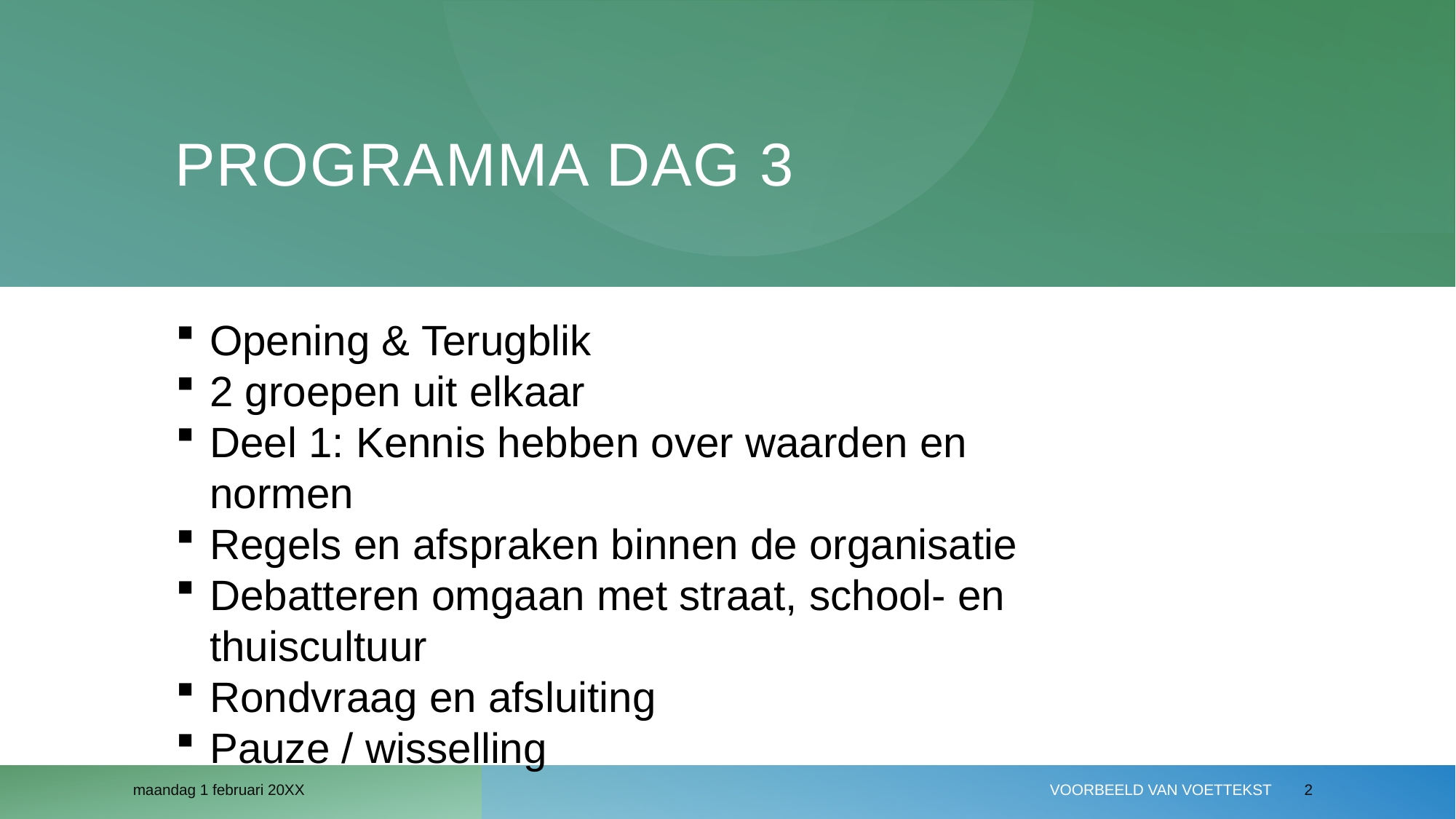

# Programma dag 3
Opening & Terugblik
2 groepen uit elkaar
Deel 1: Kennis hebben over waarden en normen
Regels en afspraken binnen de organisatie
Debatteren omgaan met straat, school- en thuiscultuur
Rondvraag en afsluiting
Pauze / wisselling

maandag 1 februari 20XX
Voorbeeld van voettekst
2